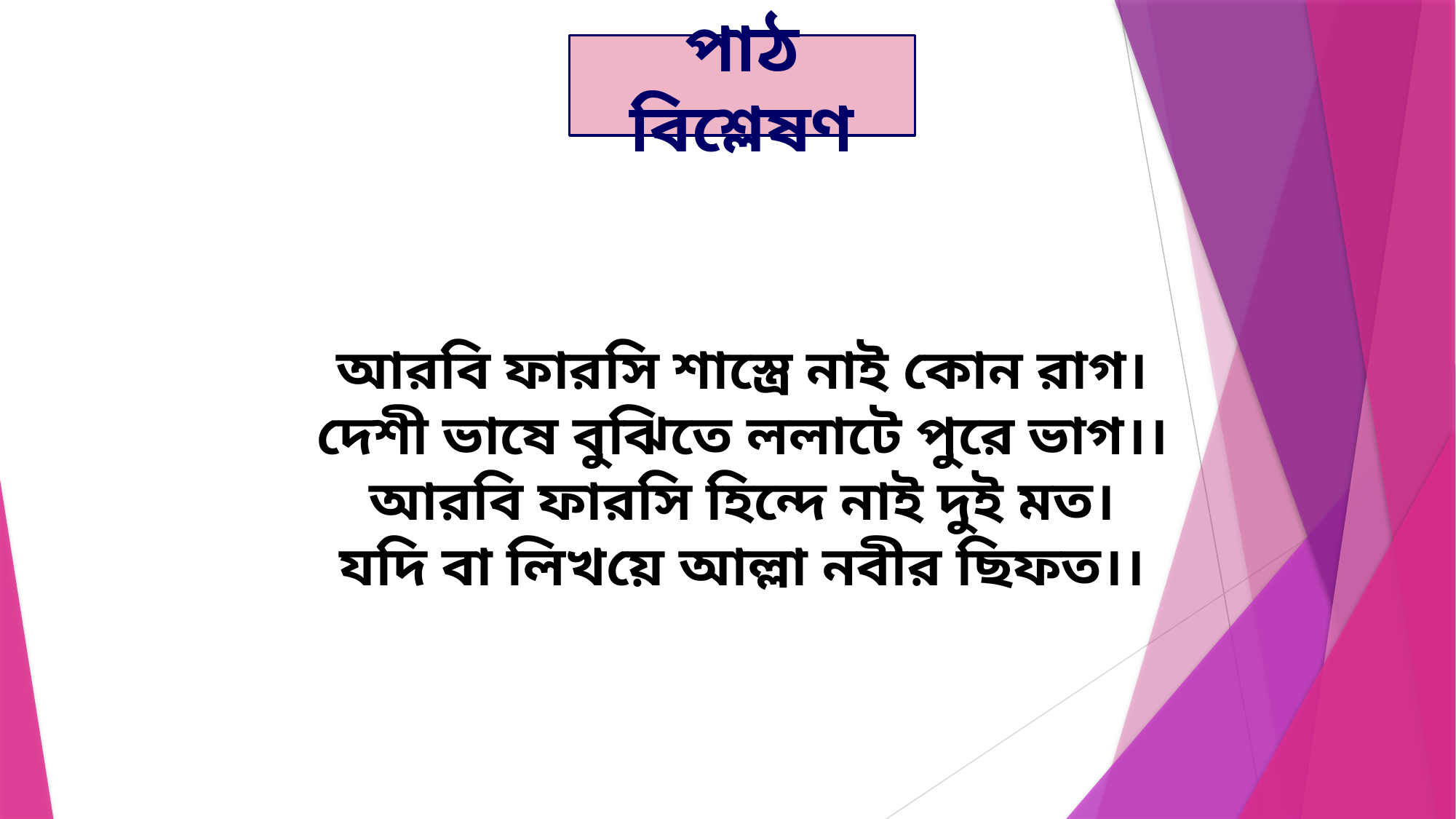

পাঠ বিশ্লেষণ
আরবি ফারসি শাস্ত্রে নাই কোন রাগ।
দেশী ভাষে বুঝিতে ললাটে পুরে ভাগ।।
আরবি ফারসি হিন্দে নাই দুই মত।
যদি বা লিখয়ে আল্লা নবীর ছিফত।।